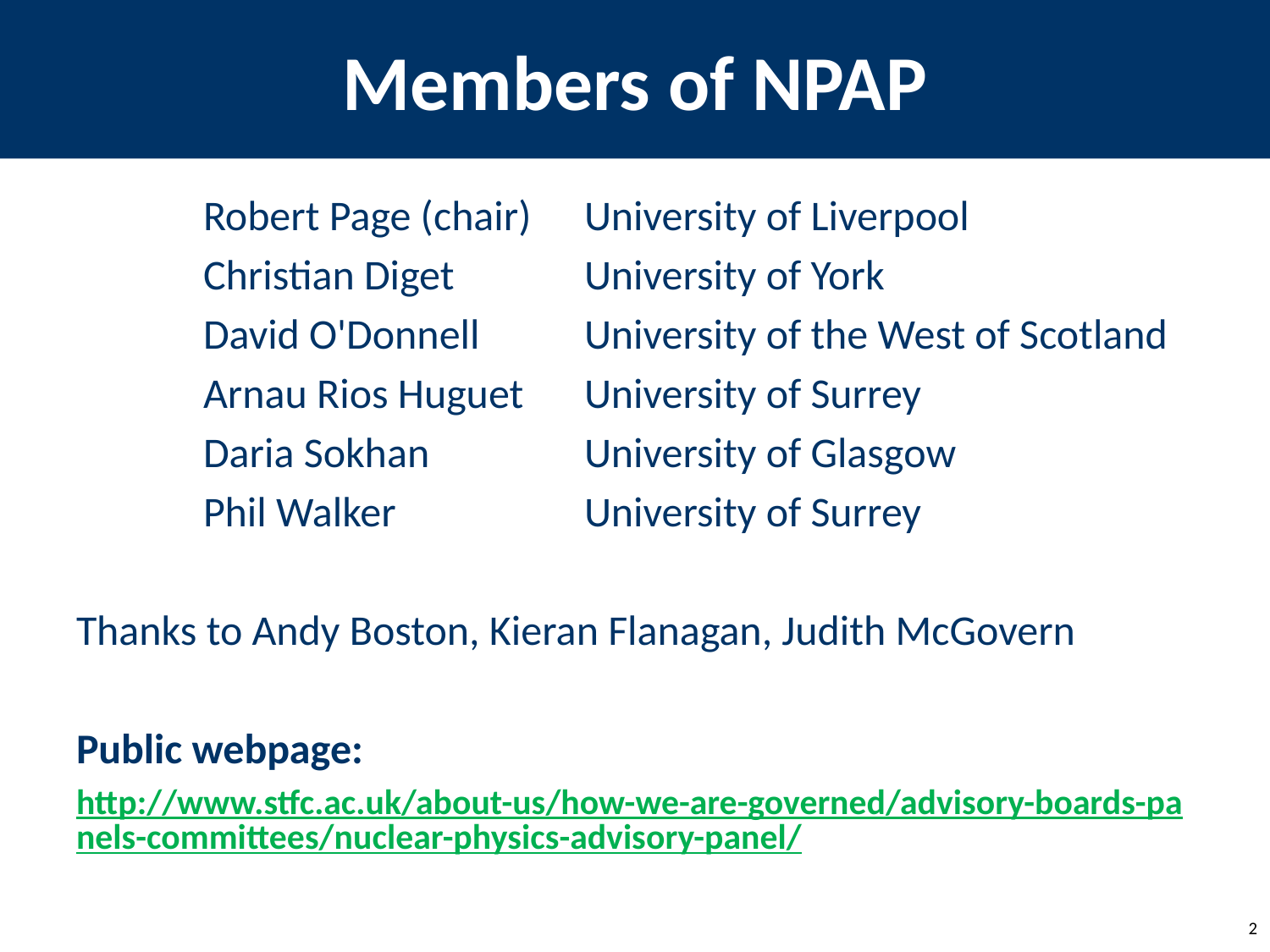

# Members of NPAP
	Robert Page (chair) 	University of Liverpool
	Christian Diget 	University of York
	David O'Donnell	University of the West of Scotland
	Arnau Rios Huguet	University of Surrey
	Daria Sokhan 		University of Glasgow
	Phil Walker		University of Surrey

Thanks to Andy Boston, Kieran Flanagan, Judith McGovern

Public webpage:
http://www.stfc.ac.uk/about-us/how-we-are-governed/advisory-boards-panels-committees/nuclear-physics-advisory-panel/

2